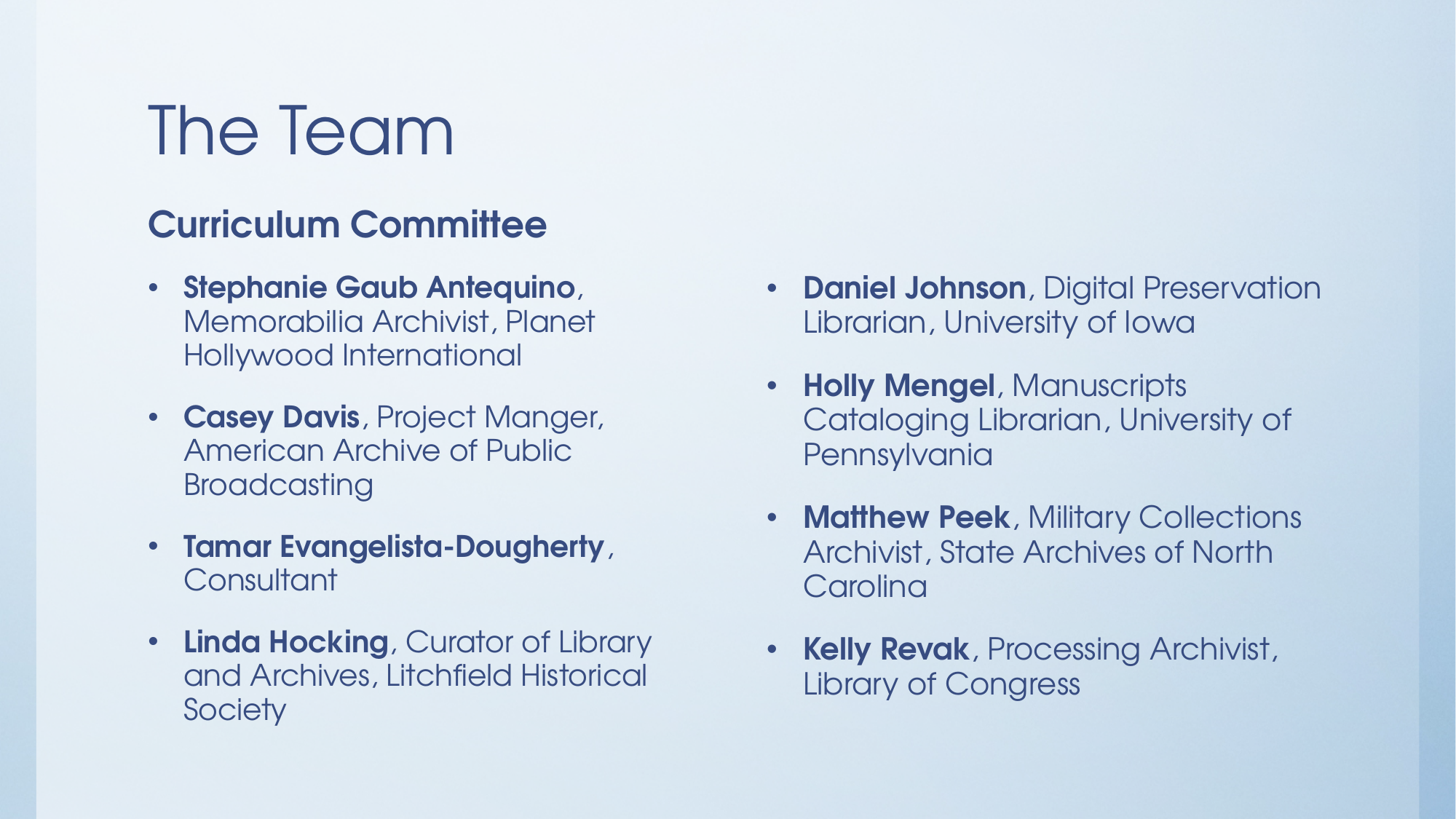

# The Team
Curriculum Committee
Stephanie Gaub Antequino, Memorabilia Archivist, Planet Hollywood International
Casey Davis, Project Manger, American Archive of Public Broadcasting
Tamar Evangelista-Dougherty, Consultant
Linda Hocking, Curator of Library and Archives, Litchfield Historical Society

Daniel Johnson, Digital Preservation Librarian, University of Iowa
Holly Mengel, Manuscripts Cataloging Librarian, University of Pennsylvania
Matthew Peek, Military Collections Archivist, State Archives of North Carolina
Kelly Revak, Processing Archivist, Library of Congress